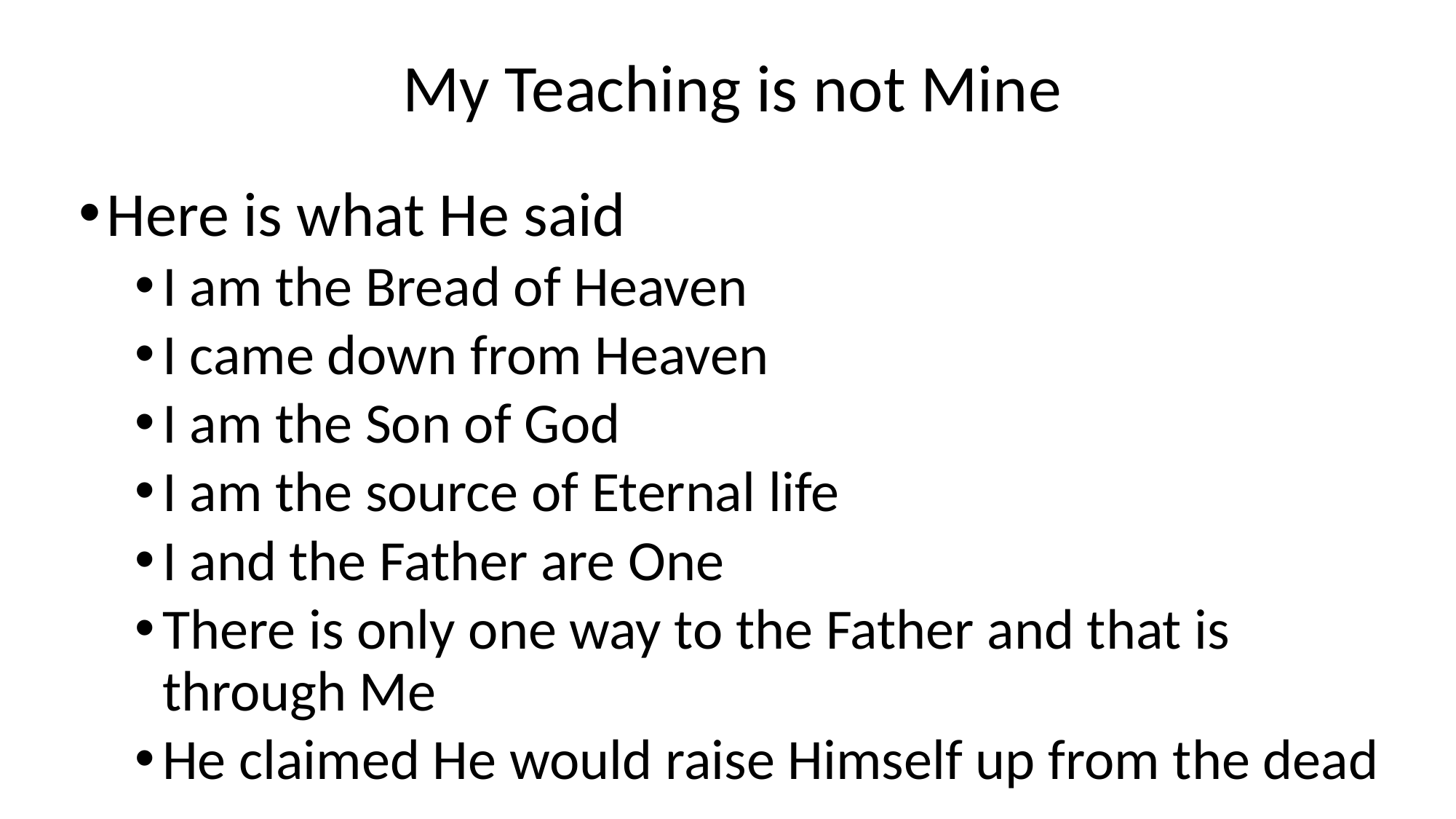

# My Teaching is not Mine
Here is what He said
I am the Bread of Heaven
I came down from Heaven
I am the Son of God
I am the source of Eternal life
I and the Father are One
There is only one way to the Father and that is through Me
He claimed He would raise Himself up from the dead